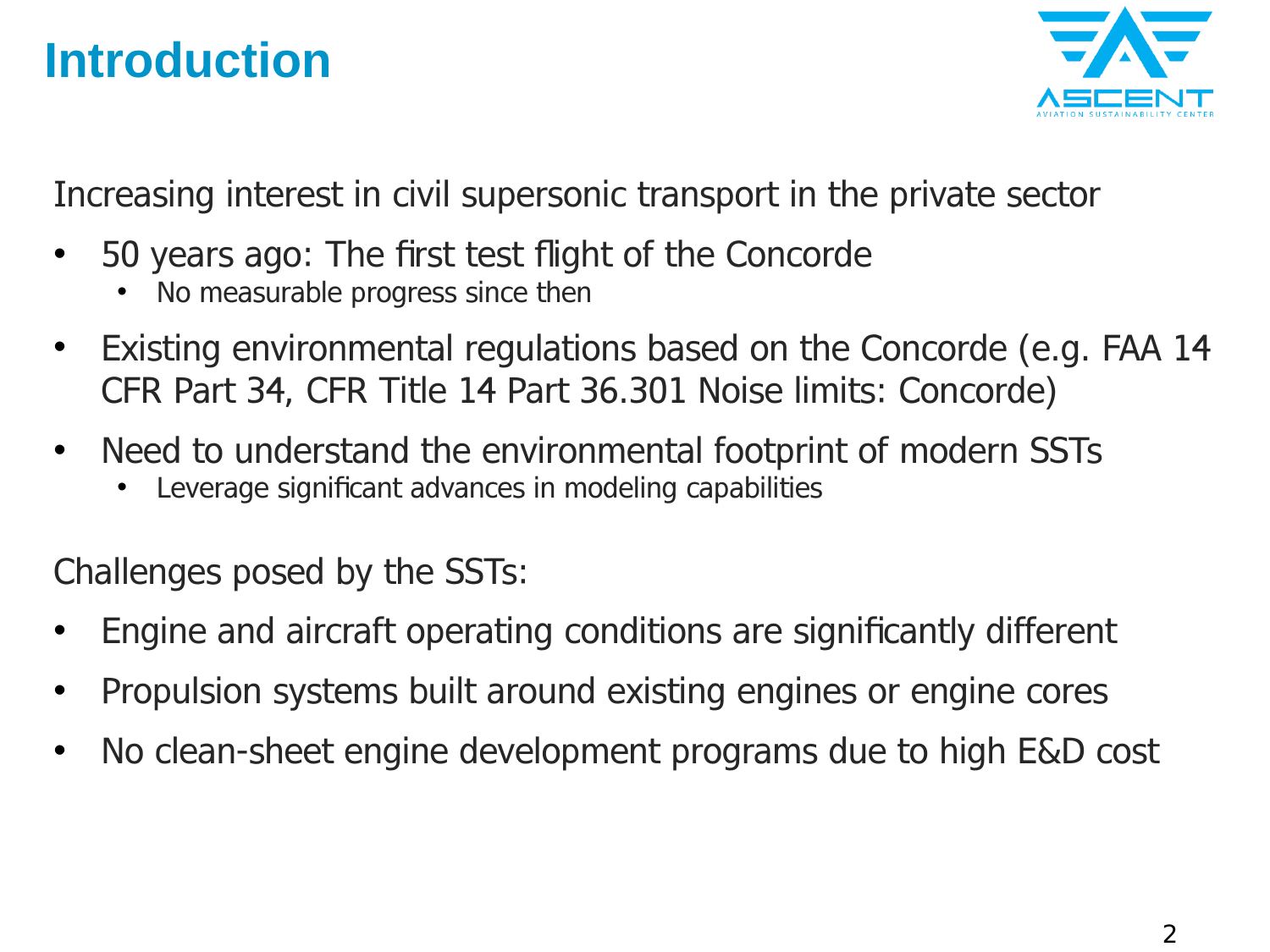

# Introduction
Increasing interest in civil supersonic transport in the private sector
50 years ago: The first test flight of the Concorde
No measurable progress since then
Existing environmental regulations based on the Concorde (e.g. FAA 14 CFR Part 34, CFR Title 14 Part 36.301 Noise limits: Concorde)
Need to understand the environmental footprint of modern SSTs
Leverage significant advances in modeling capabilities

Challenges posed by the SSTs:
Engine and aircraft operating conditions are significantly different
Propulsion systems built around existing engines or engine cores
No clean-sheet engine development programs due to high E&D cost